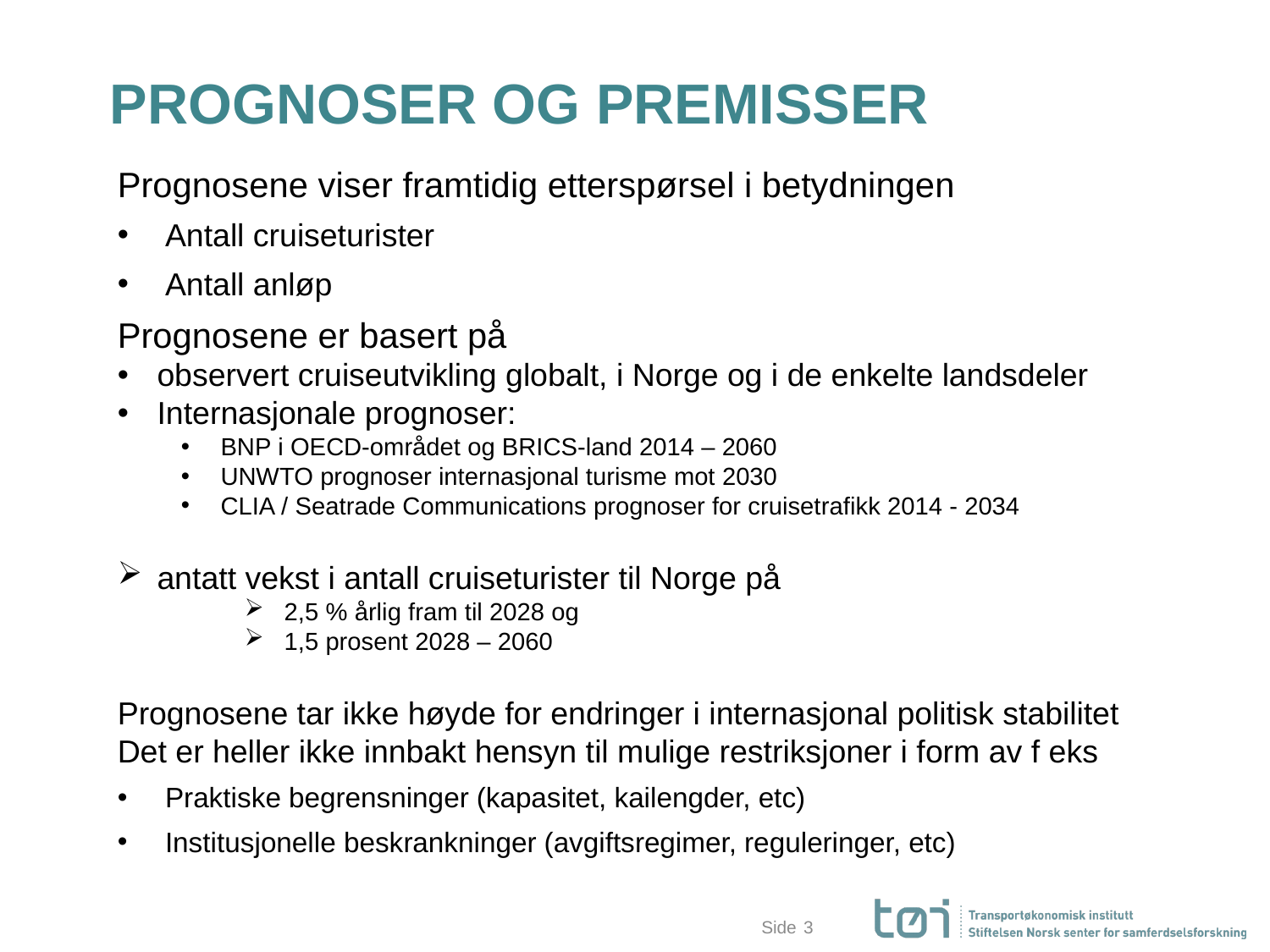

# PROGNOSER OG PREMISSER
Prognosene viser framtidig etterspørsel i betydningen
Antall cruiseturister
Antall anløp
Prognosene er basert på
observert cruiseutvikling globalt, i Norge og i de enkelte landsdeler
Internasjonale prognoser:
BNP i OECD-området og BRICS-land 2014 – 2060
UNWTO prognoser internasjonal turisme mot 2030
CLIA / Seatrade Communications prognoser for cruisetrafikk 2014 - 2034

antatt vekst i antall cruiseturister til Norge på
2,5 % årlig fram til 2028 og
1,5 prosent 2028 – 2060

Prognosene tar ikke høyde for endringer i internasjonal politisk stabilitet Det er heller ikke innbakt hensyn til mulige restriksjoner i form av f eks
Praktiske begrensninger (kapasitet, kailengder, etc)
Institusjonelle beskrankninger (avgiftsregimer, reguleringer, etc)

3